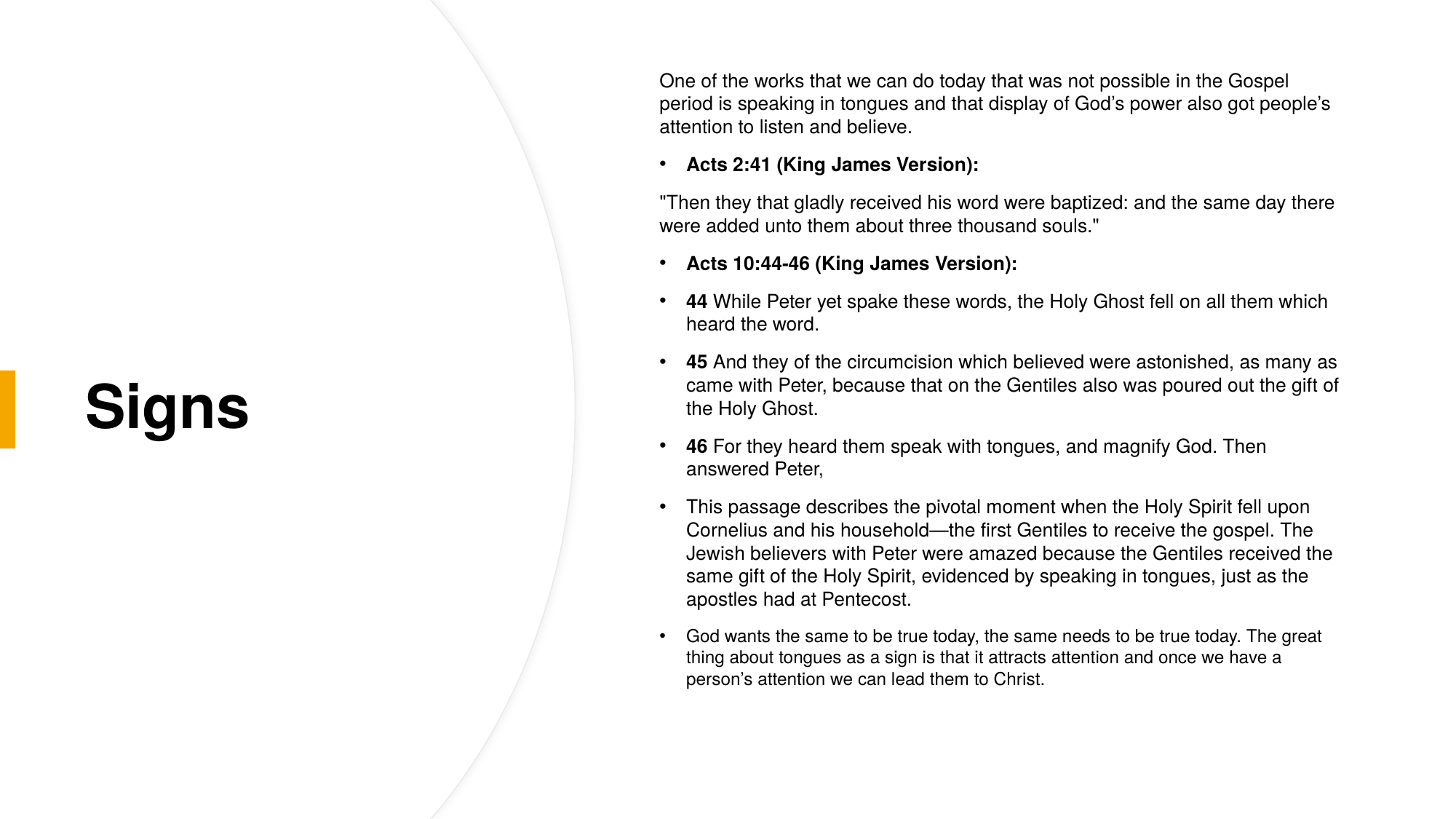

One of the works that we can do today that was not possible in the Gospel period is speaking in tongues and that display of God’s power also got people’s attention to listen and believe.
Acts 2:41 (King James Version):
"Then they that gladly received his word were baptized: and the same day there were added unto them about three thousand souls."
Acts 10:44-46 (King James Version):
44 While Peter yet spake these words, the Holy Ghost fell on all them which heard the word.
45 And they of the circumcision which believed were astonished, as many as came with Peter, because that on the Gentiles also was poured out the gift of the Holy Ghost.
46 For they heard them speak with tongues, and magnify God. Then answered Peter,
This passage describes the pivotal moment when the Holy Spirit fell upon Cornelius and his household—the first Gentiles to receive the gospel. The Jewish believers with Peter were amazed because the Gentiles received the same gift of the Holy Spirit, evidenced by speaking in tongues, just as the apostles had at Pentecost.
God wants the same to be true today, the same needs to be true today. The great thing about tongues as a sign is that it attracts attention and once we have a person’s attention we can lead them to Christ.

# Signs